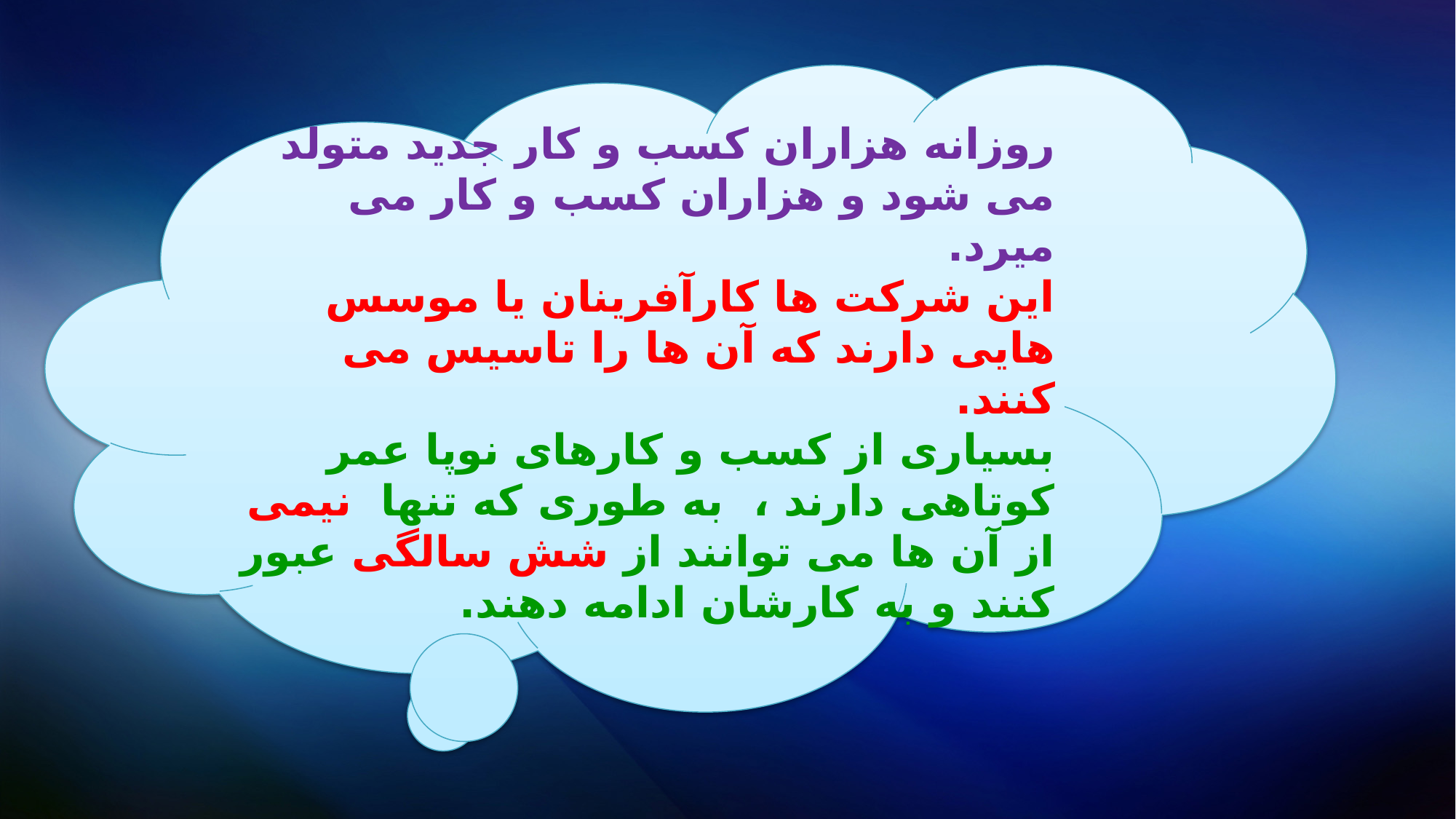

روزانه هزاران کسب و کار جدید متولد می شود و هزاران کسب و کار می میرد.
این شرکت ها کارآفرینان یا موسس هایی دارند که آن ها را تاسیس می کنند.
بسیاری از کسب و کارهای نوپا عمر کوتاهی دارند ،  به طوری که تنها  نیمی از آن ها می توانند از شش سالگی عبور کنند و به کارشان ادامه دهند.